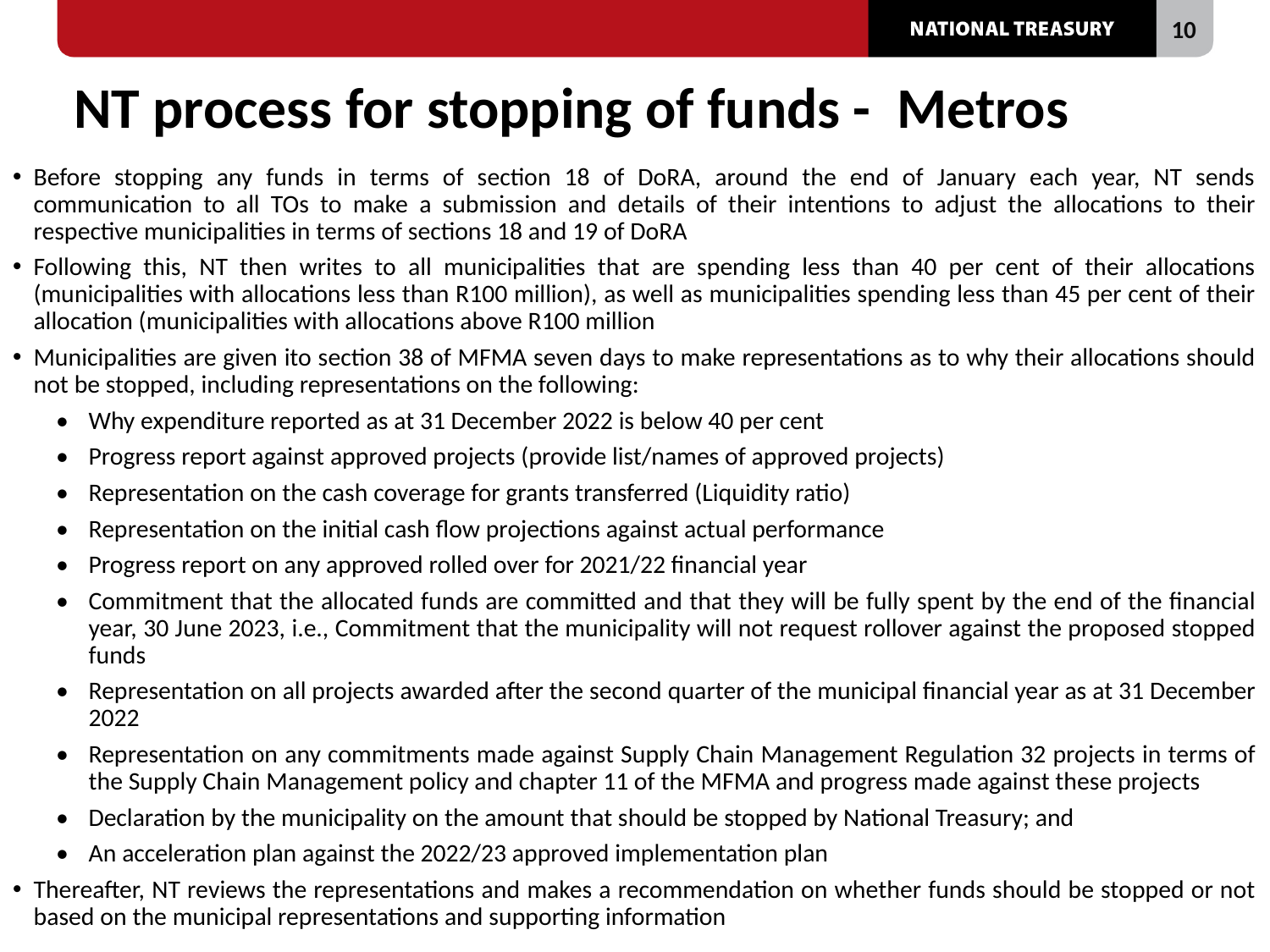

# NT process for stopping of funds -  Metros
Before stopping any funds in terms of section 18 of DoRA, around the end of January each year, NT sends communication to all TOs to make a submission and details of their intentions to adjust the allocations to their respective municipalities in terms of sections 18 and 19 of DoRA
Following this, NT then writes to all municipalities that are spending less than 40 per cent of their allocations (municipalities with allocations less than R100 million), as well as municipalities spending less than 45 per cent of their allocation (municipalities with allocations above R100 million
Municipalities are given ito section 38 of MFMA seven days to make representations as to why their allocations should not be stopped, including representations on the following:
•	Why expenditure reported as at 31 December 2022 is below 40 per cent
•	Progress report against approved projects (provide list/names of approved projects)
•	Representation on the cash coverage for grants transferred (Liquidity ratio)
•	Representation on the initial cash flow projections against actual performance
•	Progress report on any approved rolled over for 2021/22 financial year
•	Commitment that the allocated funds are committed and that they will be fully spent by the end of the financial year, 30 June 2023, i.e., Commitment that the municipality will not request rollover against the proposed stopped funds
•	Representation on all projects awarded after the second quarter of the municipal financial year as at 31 December 2022
•	Representation on any commitments made against Supply Chain Management Regulation 32 projects in terms of the Supply Chain Management policy and chapter 11 of the MFMA and progress made against these projects
•	Declaration by the municipality on the amount that should be stopped by National Treasury; and
•	An acceleration plan against the 2022/23 approved implementation plan
Thereafter, NT reviews the representations and makes a recommendation on whether funds should be stopped or not based on the municipal representations and supporting information